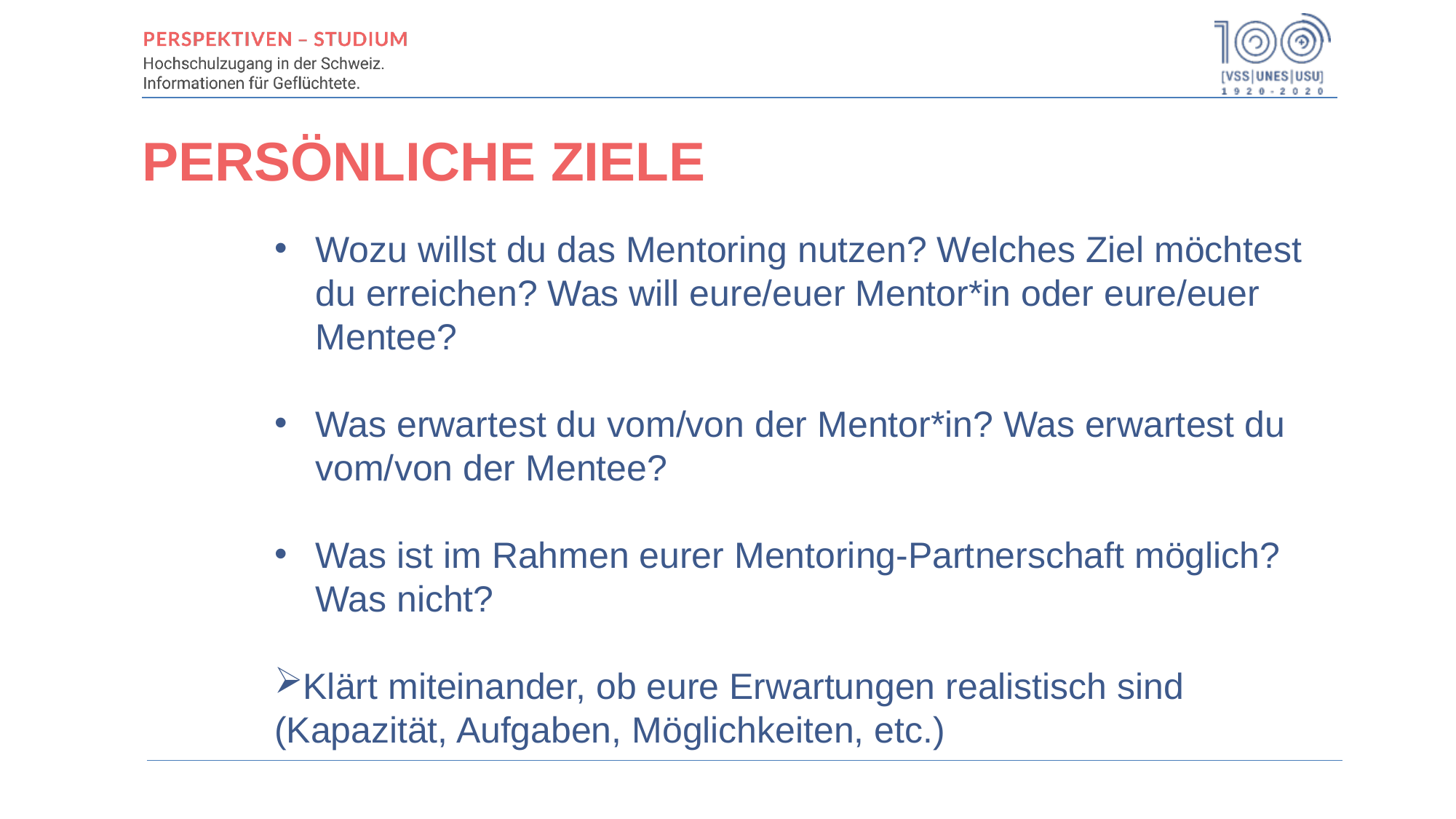

PERSÖNLICHE ZIELE
Wozu willst du das Mentoring nutzen? Welches Ziel möchtest du erreichen? Was will eure/euer Mentor*in oder eure/euer Mentee?

Was erwartest du vom/von der Mentor*in? Was erwartest du vom/von der Mentee?

Was ist im Rahmen eurer Mentoring-Partnerschaft möglich? Was nicht?

Klärt miteinander, ob eure Erwartungen realistisch sind (Kapazität, Aufgaben, Möglichkeiten, etc.)